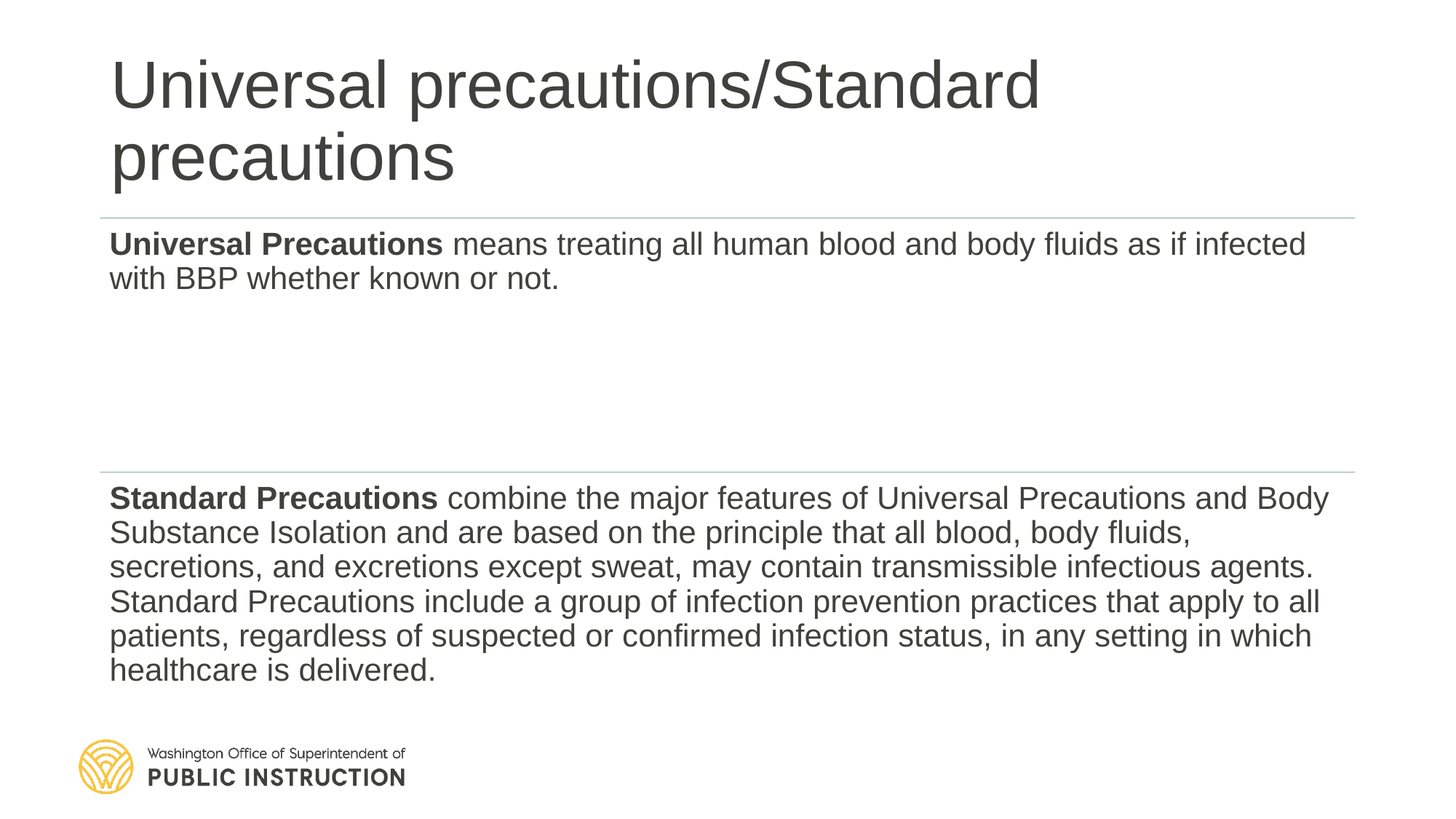

# Universal precautions/Standard precautions
Universal Precautions means treating all human blood and body fluids as if infected with BBP whether known or not.
Standard Precautions combine the major features of Universal Precautions and Body Substance Isolation and are based on the principle that all blood, body fluids, secretions, and excretions except sweat, may contain transmissible infectious agents. Standard Precautions include a group of infection prevention practices that apply to all patients, regardless of suspected or confirmed infection status, in any setting in which healthcare is delivered.